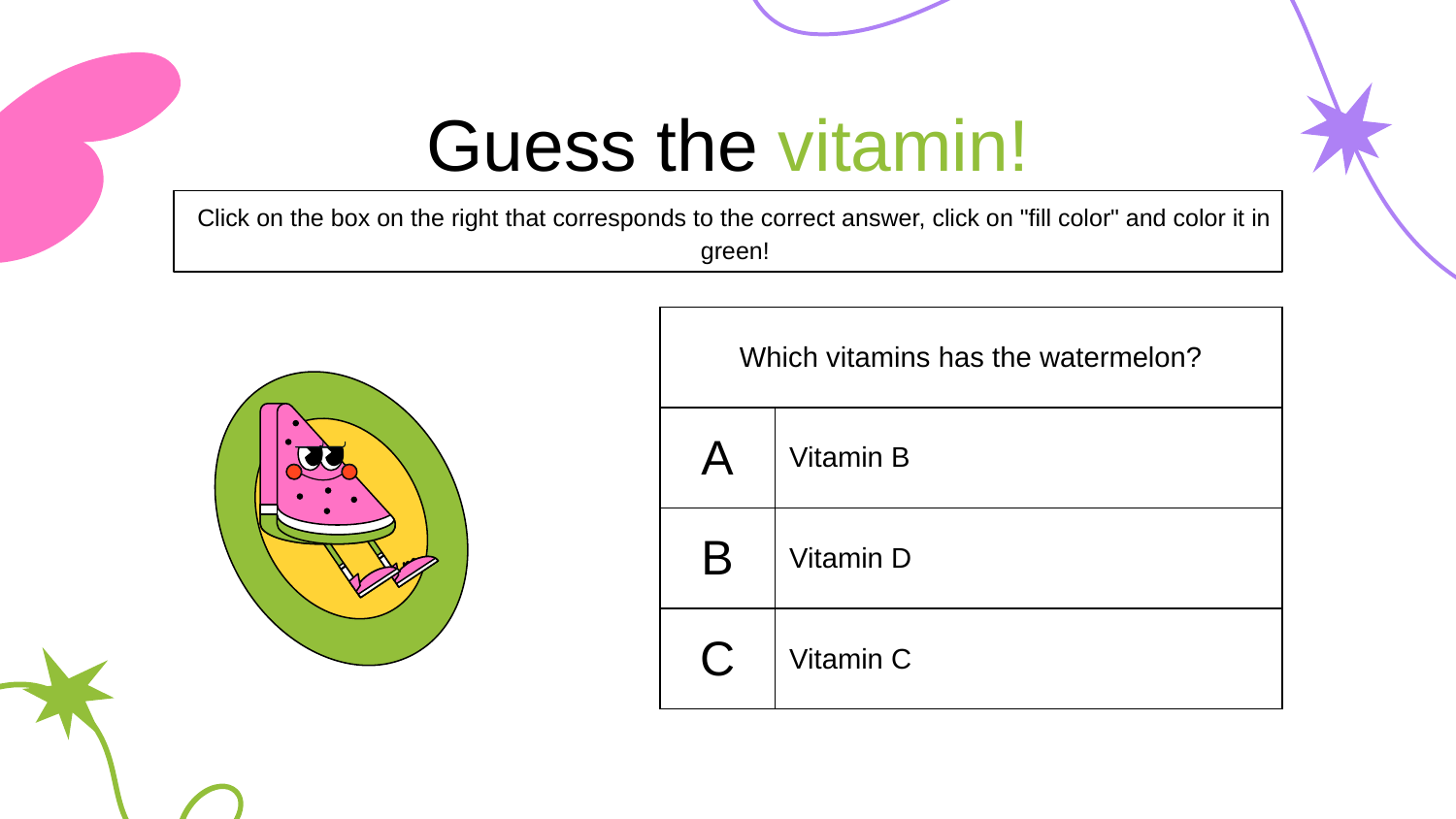

# Guess the vitamin!
Click on the box on the right that corresponds to the correct answer, click on "fill color" and color it in green!
| Which vitamins has the watermelon? |  |
| --- | --- |
| A | Vitamin B |
| B | Vitamin D |
| C | Vitamin C |